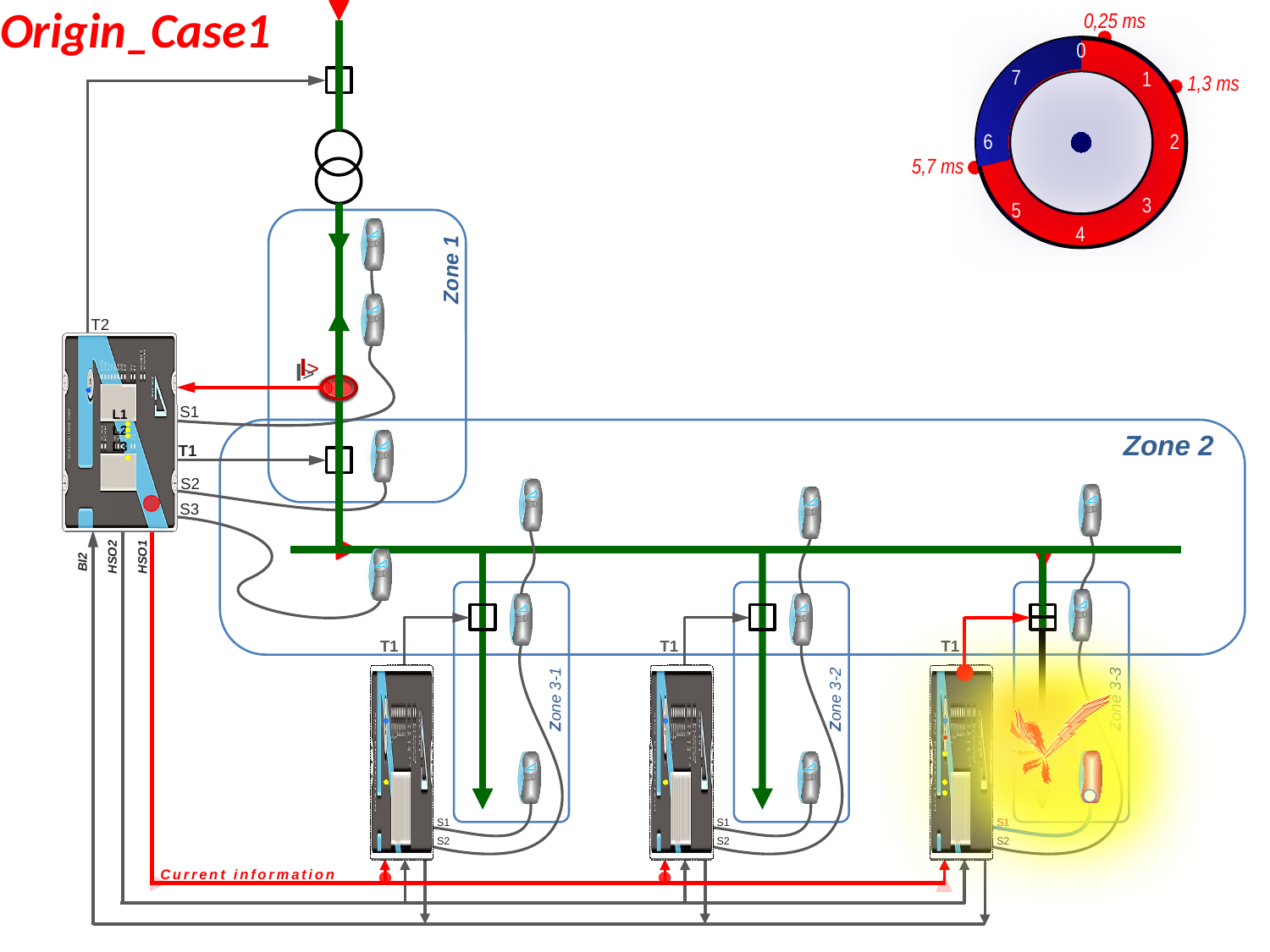

Origin_Case1
0,25 ms

0
7
1
2
6
3
5
4

1,3 ms

5,7 ms

Zone 1

T2
I>
I>

S1
L1
L2
L3

Zone 2

T1

S2

S3

HSO2
HSO1
BI2

T1
T1
T1

Zone 3-1
Zone 3-2
Zone 3-3

S1
S1
S1
S1
S2
S2
S2
Current information